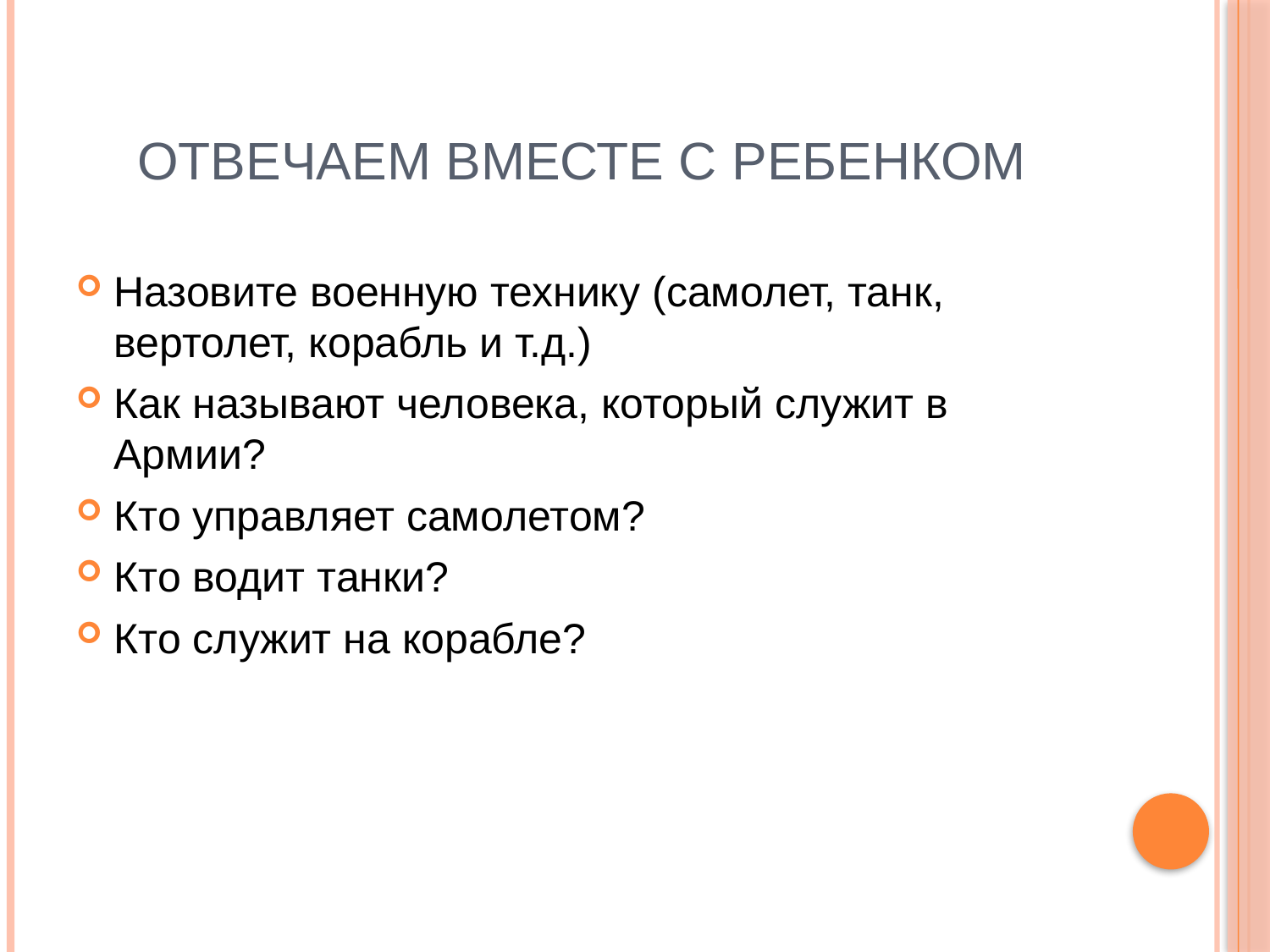

# Отвечаем вместе с ребенком
Назовите военную технику (самолет, танк, вертолет, корабль и т.д.)
Как называют человека, который служит в Армии?
Кто управляет самолетом?
Кто водит танки?
Кто служит на корабле?